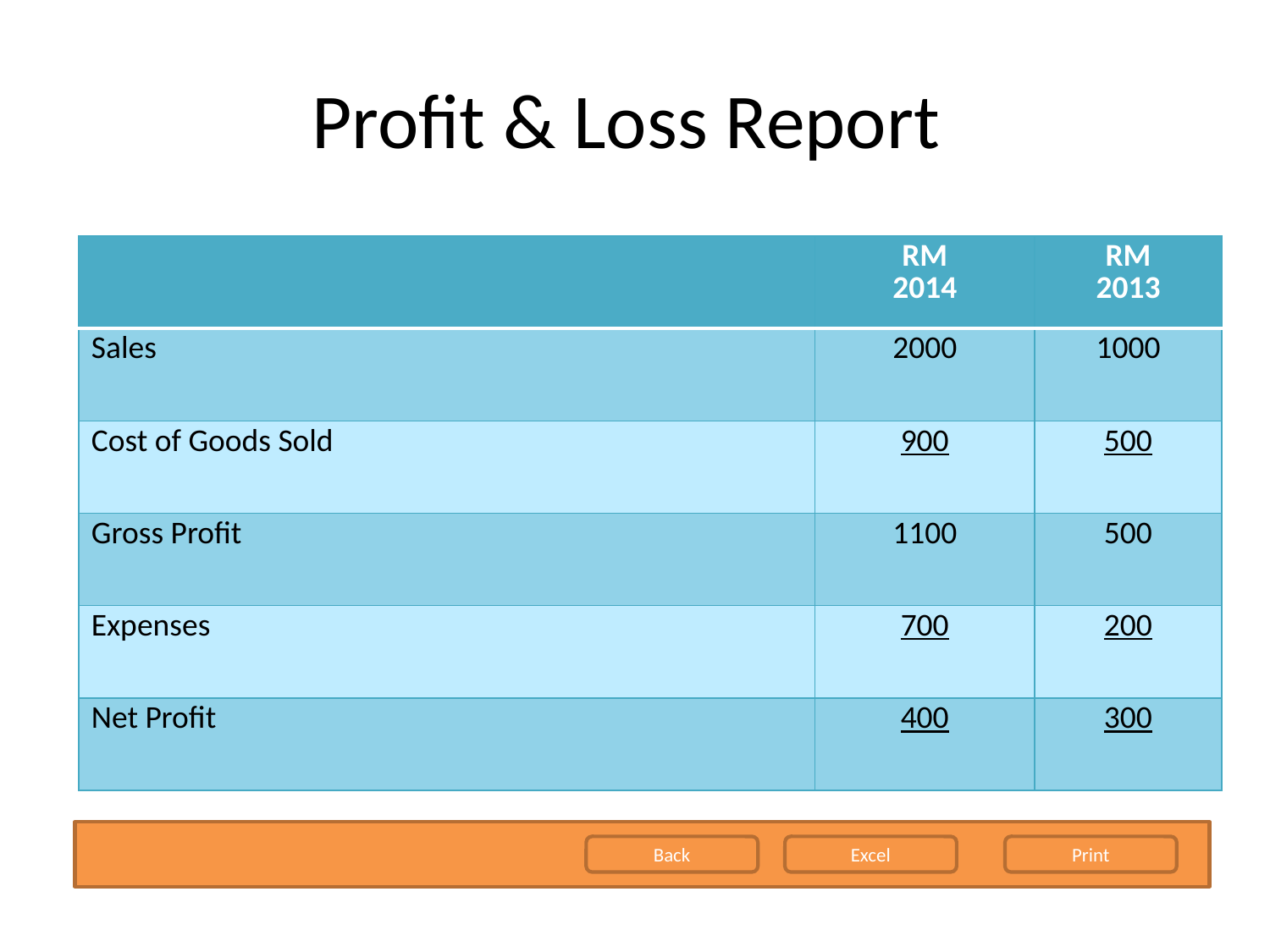

# Profit & Loss Report
|  | RM 2014 | RM 2013 |
| --- | --- | --- |
| Sales | 2000 | 1000 |
| Cost of Goods Sold | 900 | 500 |
| Gross Profit | 1100 | 500 |
| Expenses | 700 | 200 |
| Net Profit | 400 | 300 |

Print
Back
Excel